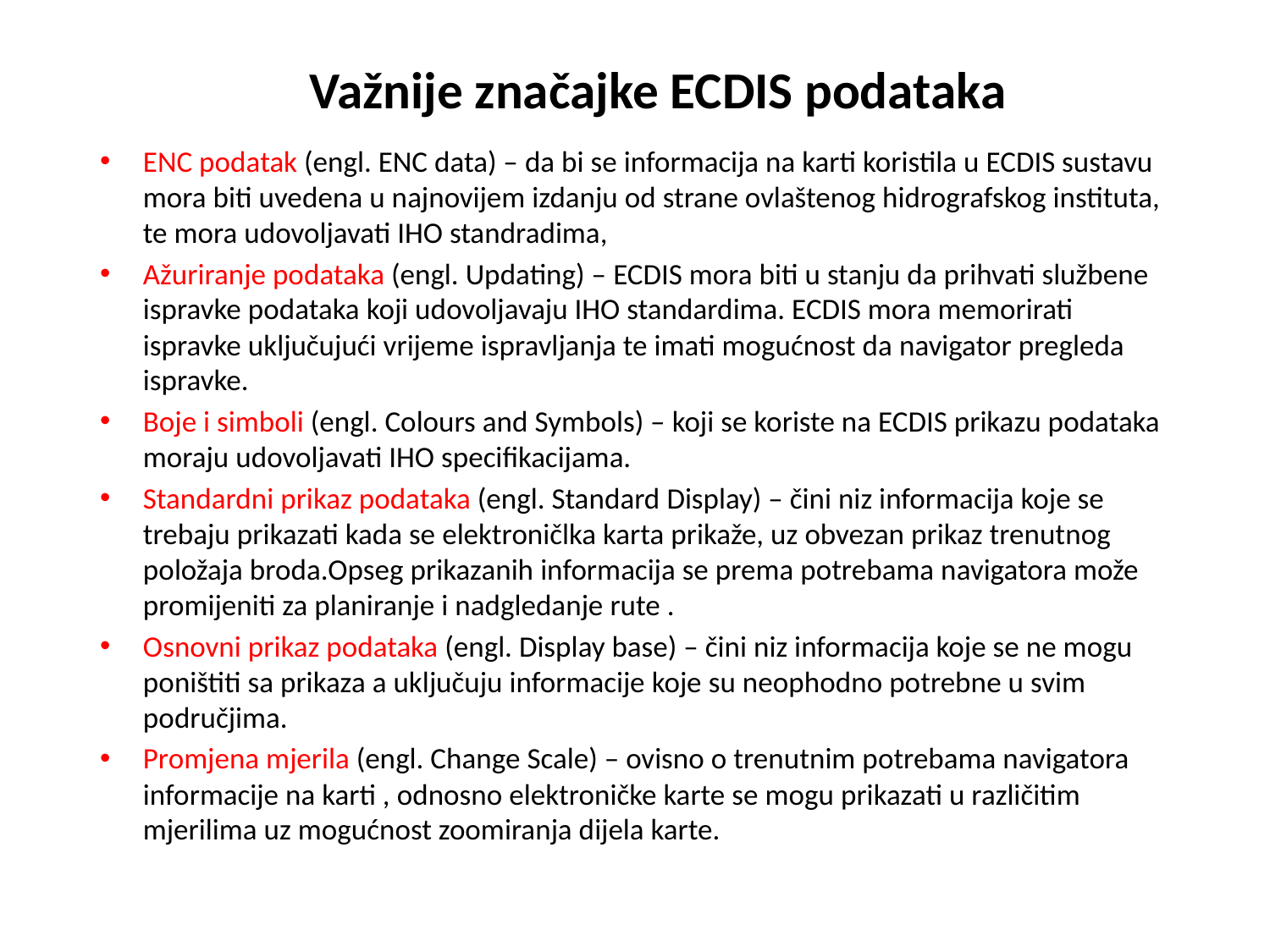

# Važnije značajke ECDIS podataka
ENC podatak (engl. ENC data) – da bi se informacija na karti koristila u ECDIS sustavu mora biti uvedena u najnovijem izdanju od strane ovlaštenog hidrografskog instituta, te mora udovoljavati IHO standradima,
Ažuriranje podataka (engl. Updating) – ECDIS mora biti u stanju da prihvati službene ispravke podataka koji udovoljavaju IHO standardima. ECDIS mora memorirati ispravke uključujući vrijeme ispravljanja te imati mogućnost da navigator pregleda ispravke.
Boje i simboli (engl. Colours and Symbols) – koji se koriste na ECDIS prikazu podataka moraju udovoljavati IHO specifikacijama.
Standardni prikaz podataka (engl. Standard Display) – čini niz informacija koje se trebaju prikazati kada se elektroničlka karta prikaže, uz obvezan prikaz trenutnog položaja broda.Opseg prikazanih informacija se prema potrebama navigatora može promijeniti za planiranje i nadgledanje rute .
Osnovni prikaz podataka (engl. Display base) – čini niz informacija koje se ne mogu poništiti sa prikaza a uključuju informacije koje su neophodno potrebne u svim područjima.
Promjena mjerila (engl. Change Scale) – ovisno o trenutnim potrebama navigatora informacije na karti , odnosno elektroničke karte se mogu prikazati u različitim mjerilima uz mogućnost zoomiranja dijela karte.